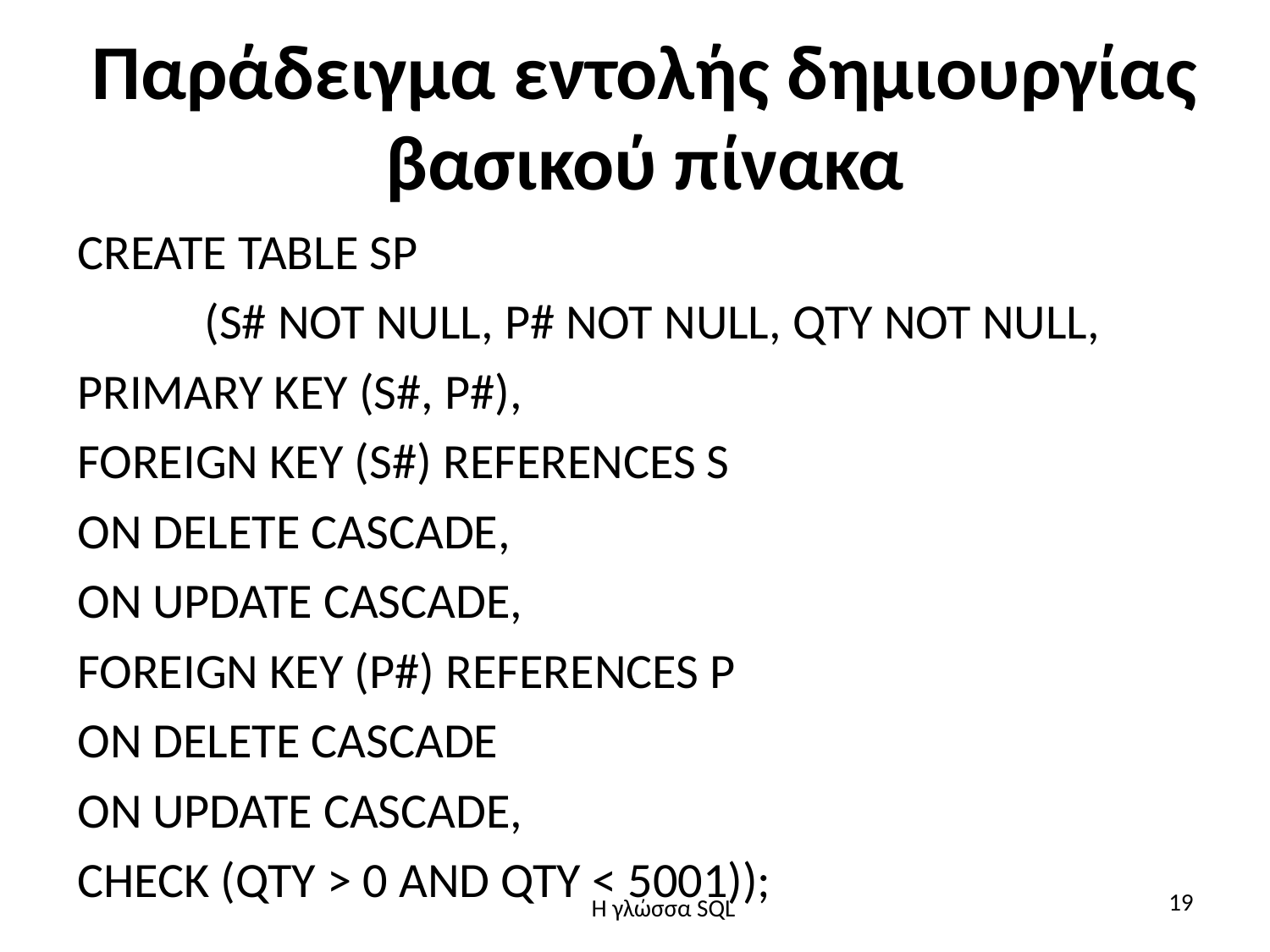

# Παράδειγμα εντολής δημιουργίας βασικού πίνακα
CREATE TABLE SP
	(S# NOT NULL, P# NOT NULL, QTY NOT NULL,
PRIMARY KEY (S#, P#),
FOREIGN KEY (S#) REFERENCES S
ON DELETE CASCADE,
ON UPDATE CASCADE,
FOREIGN KEY (P#) REFERENCES P
ON DELETE CASCADE
ON UPDATE CASCADE,
CHECK (QTY > 0 AND QTY < 5001));
19
H γλώσσα SQL